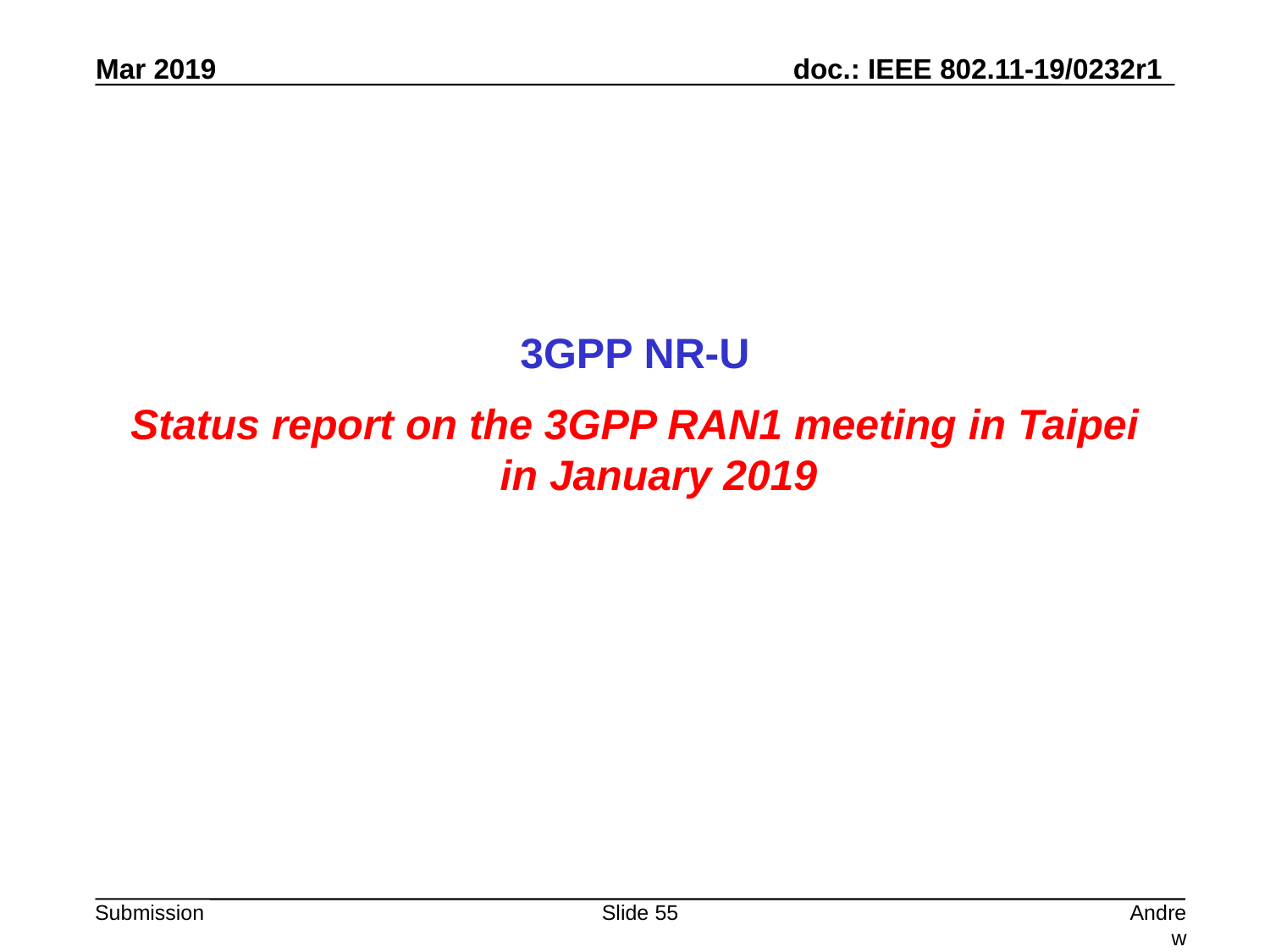

3GPP NR-U
Status report on the 3GPP RAN1 meeting in Taipei in January 2019
Slide 55
Andrew Myles, Cisco